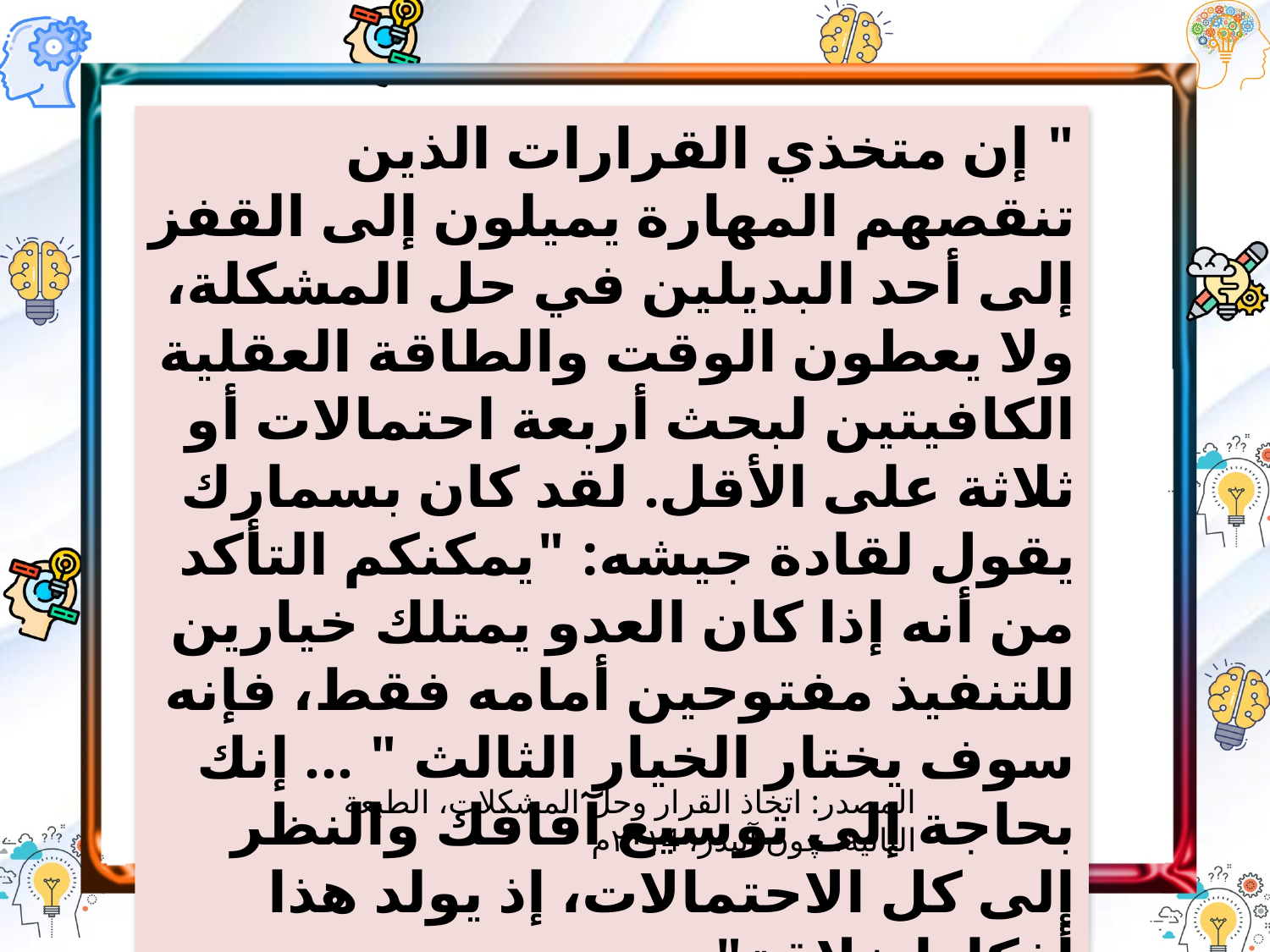

" إن متخذي القرارات الذين تنقصهم المهارة يميلون إلى القفز إلى أحد البديلين في حل المشكلة، ولا يعطون الوقت والطاقة العقلية الكافيتين لبحث أربعة احتمالات أو ثلاثة على الأقل. لقد كان بسمارك يقول لقادة جيشه: "يمكنكم التأكد من أنه إذا كان العدو يمتلك خيارين للتنفيذ مفتوحين أمامه فقط، فإنه سوف يختار الخيار الثالث " ... إنك بحاجة إلى توسيع آفاقك والنظر إلى كل الاحتمالات، إذ يولد هذا أفكارا خلاقة".
المصدر: اتخاذ القرار وحل المشكلات، الطبعة الثانية، چون آبیدر، ۲۰۱4م